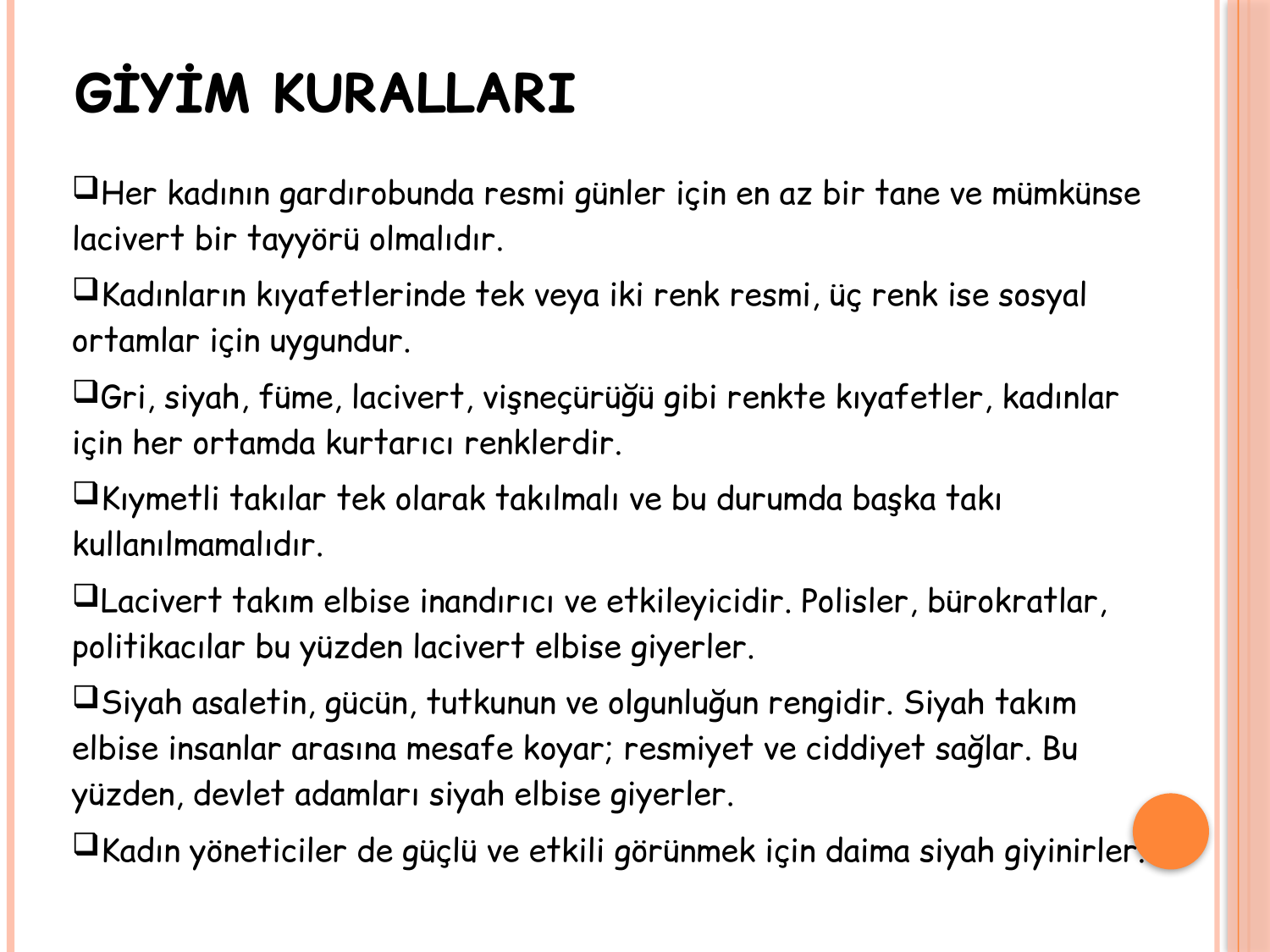

# GİYİM KURALLARI
Her kadının gardırobunda resmi günler için en az bir tane ve mümkünse lacivert bir tayyörü olmalıdır.
Kadınların kıyafetlerinde tek veya iki renk resmi, üç renk ise sosyal ortamlar için uygundur.
Gri, siyah, füme, lacivert, vişneçürüğü gibi renkte kıyafetler, kadınlar için her ortamda kurtarıcı renklerdir.
Kıymetli takılar tek olarak takılmalı ve bu durumda başka takı kullanılmamalıdır.
Lacivert takım elbise inandırıcı ve etkileyicidir. Polisler, bürokratlar, politikacılar bu yüzden lacivert elbise giyerler.
Siyah asaletin, gücün, tutkunun ve olgunluğun rengidir. Siyah takım elbise insanlar arasına mesafe koyar; resmiyet ve ciddiyet sağlar. Bu yüzden, devlet adamları siyah elbise giyerler.
Kadın yöneticiler de güçlü ve etkili görünmek için daima siyah giyinirler.